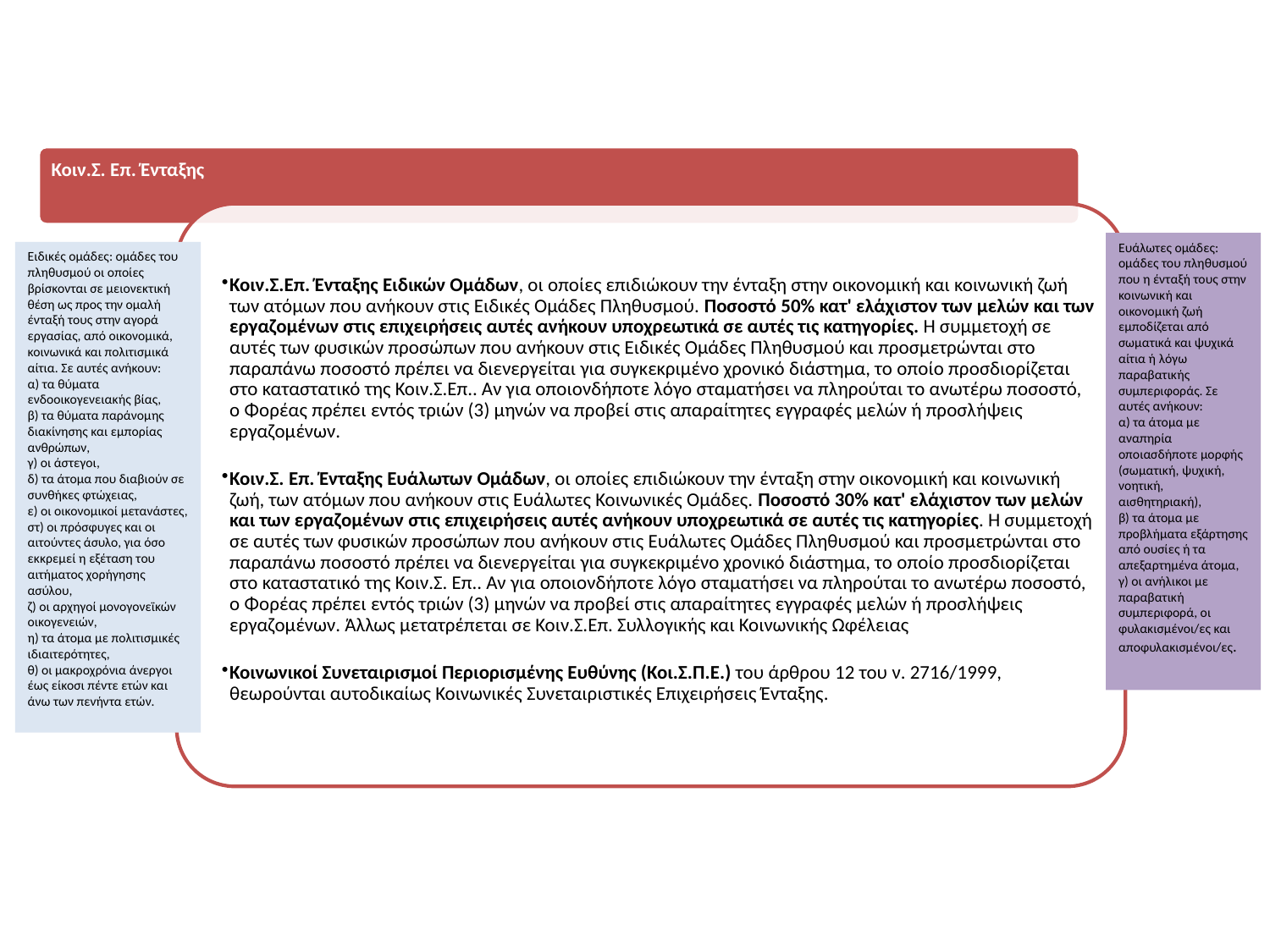

Κοιν.Σ. Επ. Ένταξης

Κοιν.Σ.Επ. Ένταξης Ειδικών Ομάδων, οι οποίες επιδιώκουν την ένταξη στην οικονομική και κοινωνική ζωή των ατόμων που ανήκουν στις Ειδικές Ομάδες Πληθυσμού. Ποσοστό 50% κατ' ελάχιστον των μελών και των εργαζομένων στις επιχειρήσεις αυτές ανήκουν υποχρεωτικά σε αυτές τις κατηγορίες. Η συμμετοχή σε αυτές των φυσικών προσώπων που ανήκουν στις Ειδικές Ομάδες Πληθυσμού και προσμετρώνται στο παραπάνω ποσοστό πρέπει να διενεργείται για συγκεκριμένο χρονικό διάστημα, το οποίο προσδιορίζεται στο καταστατικό της Κοιν.Σ.Επ.. Αν για οποιονδήποτε λόγο σταματήσει να πληρούται το ανωτέρω ποσοστό, ο Φορέας πρέπει εντός τριών (3) μηνών να προβεί στις απαραίτητες εγγραφές μελών ή προσλήψεις εργαζομένων.

Κοιν.Σ. Επ. Ένταξης Ευάλωτων Ομάδων, οι οποίες επιδιώκουν την ένταξη στην οικονομική και κοινωνική ζωή, των ατόμων που ανήκουν στις Ευάλωτες Κοινωνικές Ομάδες. Ποσοστό 30% κατ' ελάχιστον των μελών και των εργαζομένων στις επιχειρήσεις αυτές ανήκουν υποχρεωτικά σε αυτές τις κατηγορίες. Η συμμετοχή σε αυτές των φυσικών προσώπων που ανήκουν στις Ευάλωτες Ομάδες Πληθυσμού και προσμετρώνται στο παραπάνω ποσοστό πρέπει να διενεργείται για συγκεκριμένο χρονικό διάστημα, το οποίο προσδιορίζεται στο καταστατικό της Κοιν.Σ. Επ.. Αν για οποιονδήποτε λόγο σταματήσει να πληρούται το ανωτέρω ποσοστό, ο Φορέας πρέπει εντός τριών (3) μηνών να προβεί στις απαραίτητες εγγραφές μελών ή προσλήψεις εργαζομένων. Άλλως μετατρέπεται σε Κοιν.Σ.Επ. Συλλογικής και Κοινωνικής Ωφέλειας

Κοινωνικοί Συνεταιρισμοί Περιορισμένης Ευθύνης (Κοι.Σ.Π.Ε.) του άρθρου 12 του ν. 2716/1999, θεωρούνται αυτοδικαίως Κοινωνικές Συνεταιριστικές Επιχειρήσεις Ένταξης.
Ευάλωτες ομάδες: ομάδες του πληθυσμού που η ένταξή τους στην κοινωνική και οικονομική ζωή εμποδίζεται από σωματικά και ψυχικά αίτια ή λόγω παραβατικής συμπεριφοράς. Σε αυτές ανήκουν:
α) τα άτομα με αναπηρία οποιασδήποτε μορφής (σωματική, ψυχική, νοητική, αισθητηριακή),
β) τα άτομα με προβλήματα εξάρτησης από ουσίες ή τα απεξαρτημένα άτομα,
γ) οι ανήλικοι με παραβατική συμπεριφορά, οι φυλακισμένοι/ες και αποφυλακισμένοι/ες.

Ειδικές ομάδες: ομάδες του πληθυσμού οι οποίες βρίσκονται σε μειονεκτική θέση ως προς την ομαλή ένταξή τους στην αγορά εργασίας, από οικονομικά, κοινωνικά και πολιτισμικά αίτια. Σε αυτές ανήκουν:
α) τα θύματα ενδοοικογενειακής βίας,
β) τα θύματα παράνομης διακίνησης και εμπορίας ανθρώπων,
γ) οι άστεγοι,
δ) τα άτομα που διαβιούν σε συνθήκες φτώχειας,
ε) οι οικονομικοί μετανάστες,
στ) οι πρόσφυγες και οι αιτούντες άσυλο, για όσο εκκρεμεί η εξέταση του αιτήματος χορήγησης ασύλου,
ζ) οι αρχηγοί μονογονεϊκών οικογενειών,
η) τα άτομα με πολιτισμικές ιδιαιτερότητες,
θ) οι μακροχρόνια άνεργοι έως είκοσι πέντε ετών και άνω των πενήντα ετών.